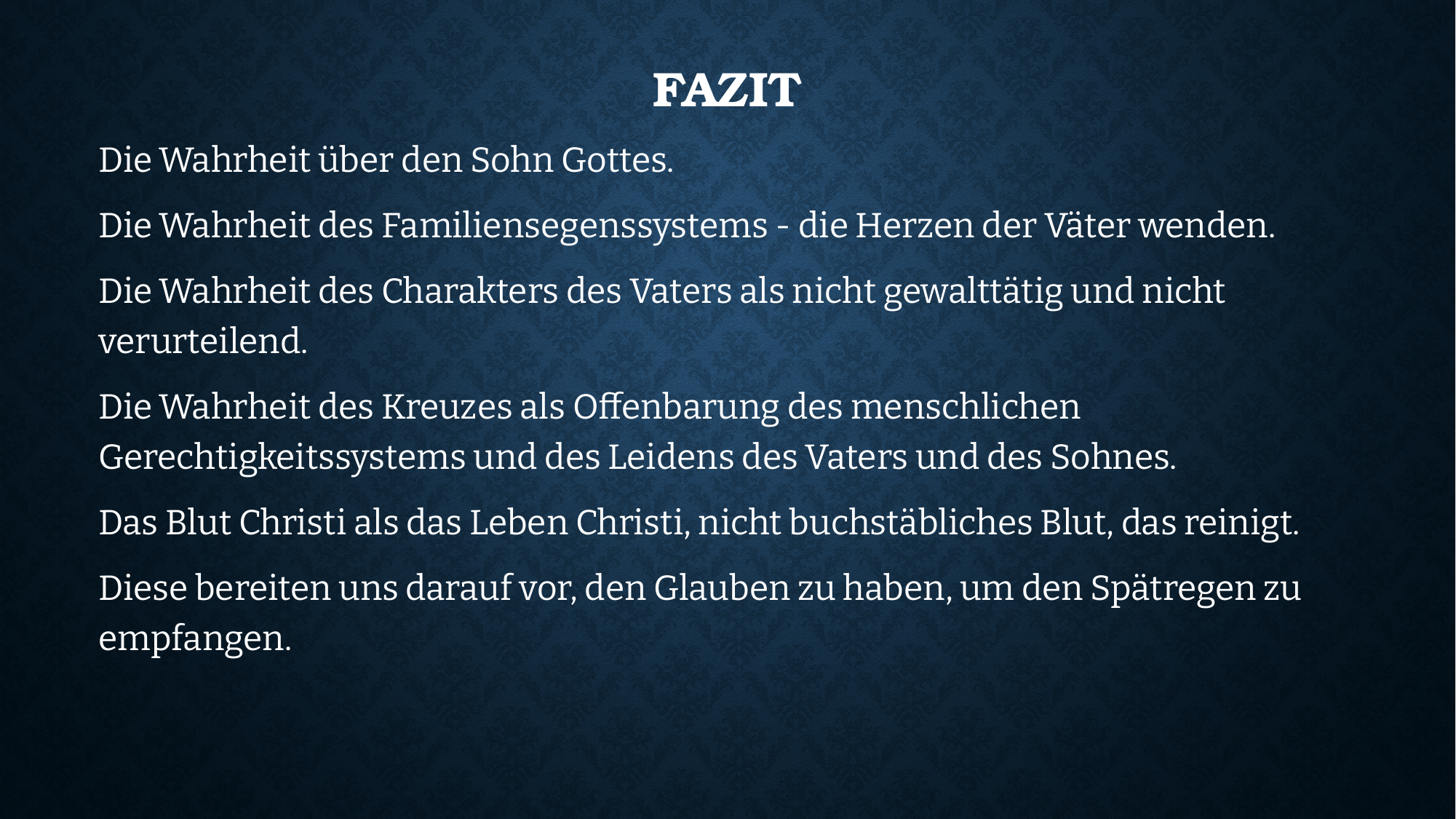

# fazit
Die Wahrheit über den Sohn Gottes.
Die Wahrheit des Familiensegenssystems - die Herzen der Väter wenden.
Die Wahrheit des Charakters des Vaters als nicht gewalttätig und nicht verurteilend.
Die Wahrheit des Kreuzes als Offenbarung des menschlichen Gerechtigkeitssystems und des Leidens des Vaters und des Sohnes.
Das Blut Christi als das Leben Christi, nicht buchstäbliches Blut, das reinigt.
Diese bereiten uns darauf vor, den Glauben zu haben, um den Spätregen zu empfangen.